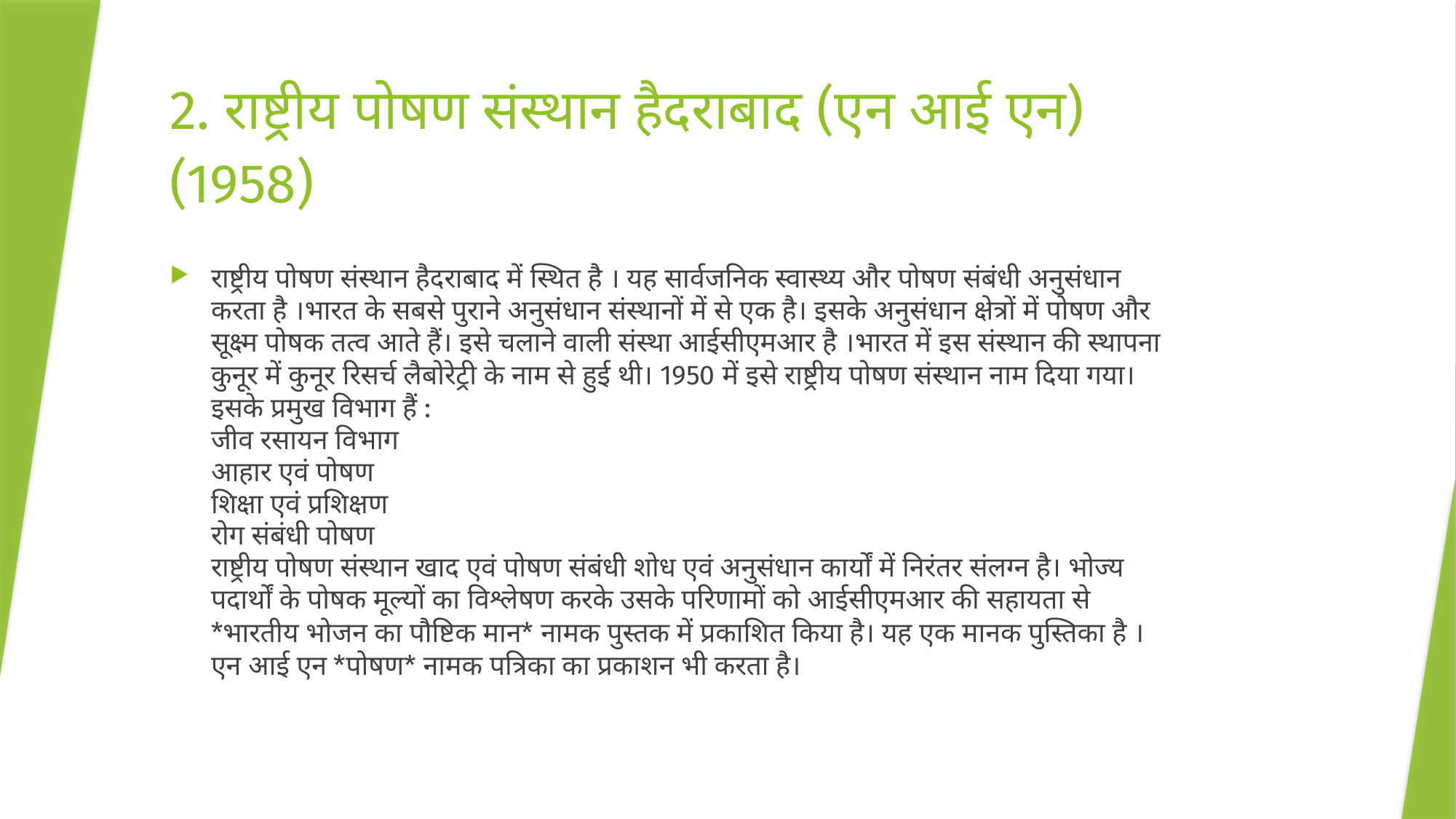

# 2. राष्ट्रीय पोषण संस्थान हैदराबाद (एन आई एन) (1958)
राष्ट्रीय पोषण संस्थान हैदराबाद में स्थित है । यह सार्वजनिक स्वास्थ्य और पोषण संबंधी अनुसंधान करता है ।भारत के सबसे पुराने अनुसंधान संस्थानों में से एक है। इसके अनुसंधान क्षेत्रों में पोषण और सूक्ष्म पोषक तत्व आते हैं। इसे चलाने वाली संस्था आईसीएमआर है ।भारत में इस संस्थान की स्थापना कुनूर में कुनूर रिसर्च लैबोरेट्री के नाम से हुई थी। 1950 में इसे राष्ट्रीय पोषण संस्थान नाम दिया गया। इसके प्रमुख विभाग हैं :
जीव रसायन विभाग
आहार एवं पोषण
शिक्षा एवं प्रशिक्षण
रोग संबंधी पोषण
राष्ट्रीय पोषण संस्थान खाद एवं पोषण संबंधी शोध एवं अनुसंधान कार्यों में निरंतर संलग्न है। भोज्य पदार्थों के पोषक मूल्यों का विश्लेषण करके उसके परिणामों को आईसीएमआर की सहायता से *भारतीय भोजन का पौष्टिक मान* नामक पुस्तक में प्रकाशित किया है। यह एक मानक पुस्तिका है ।एन आई एन *पोषण* नामक पत्रिका का प्रकाशन भी करता है।